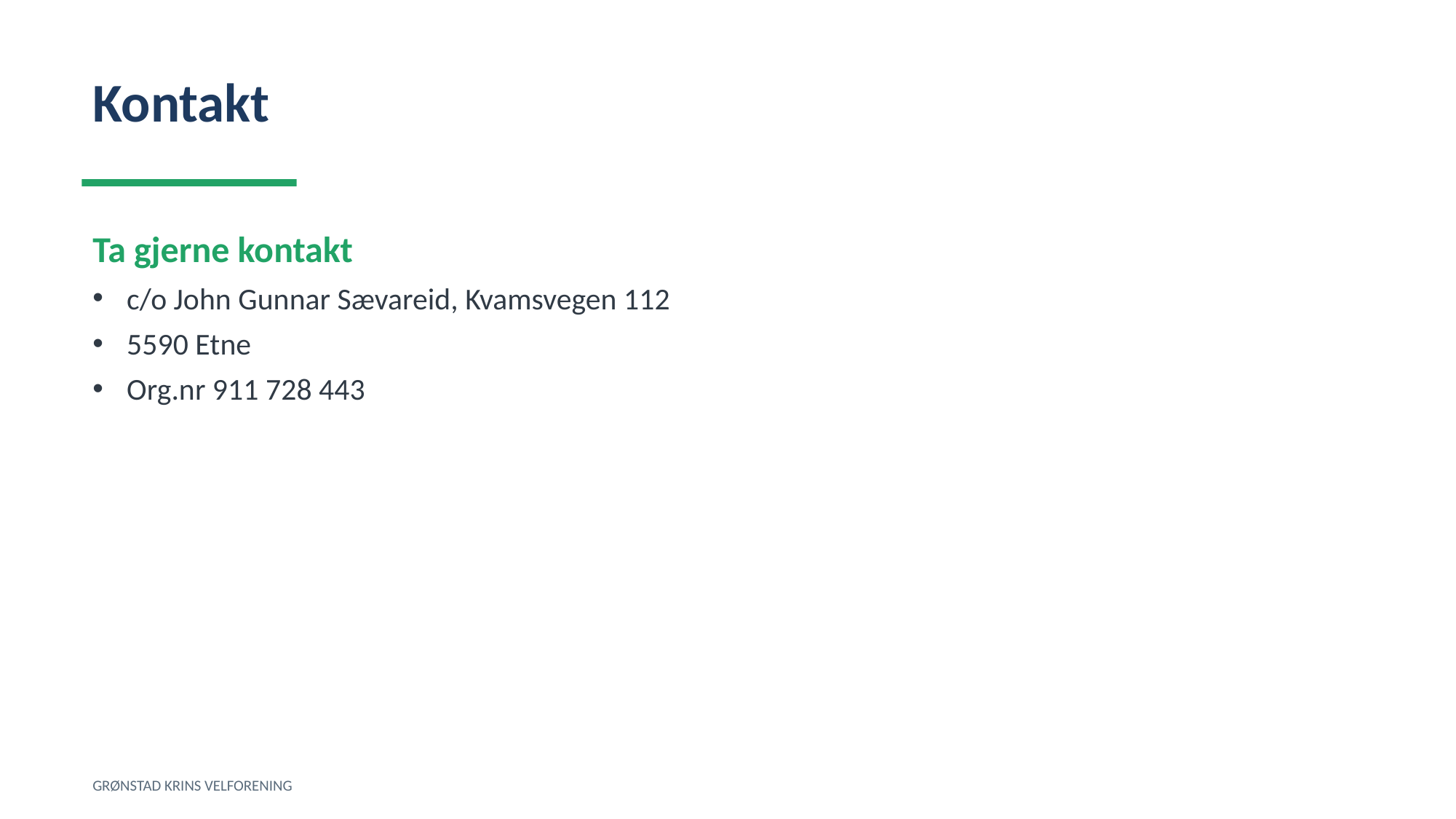

Kontakt

Ta gjerne kontakt
c/o John Gunnar Sævareid, Kvamsvegen 112
5590 Etne
Org.nr 911 728 443
GRØNSTAD KRINS VELFORENING